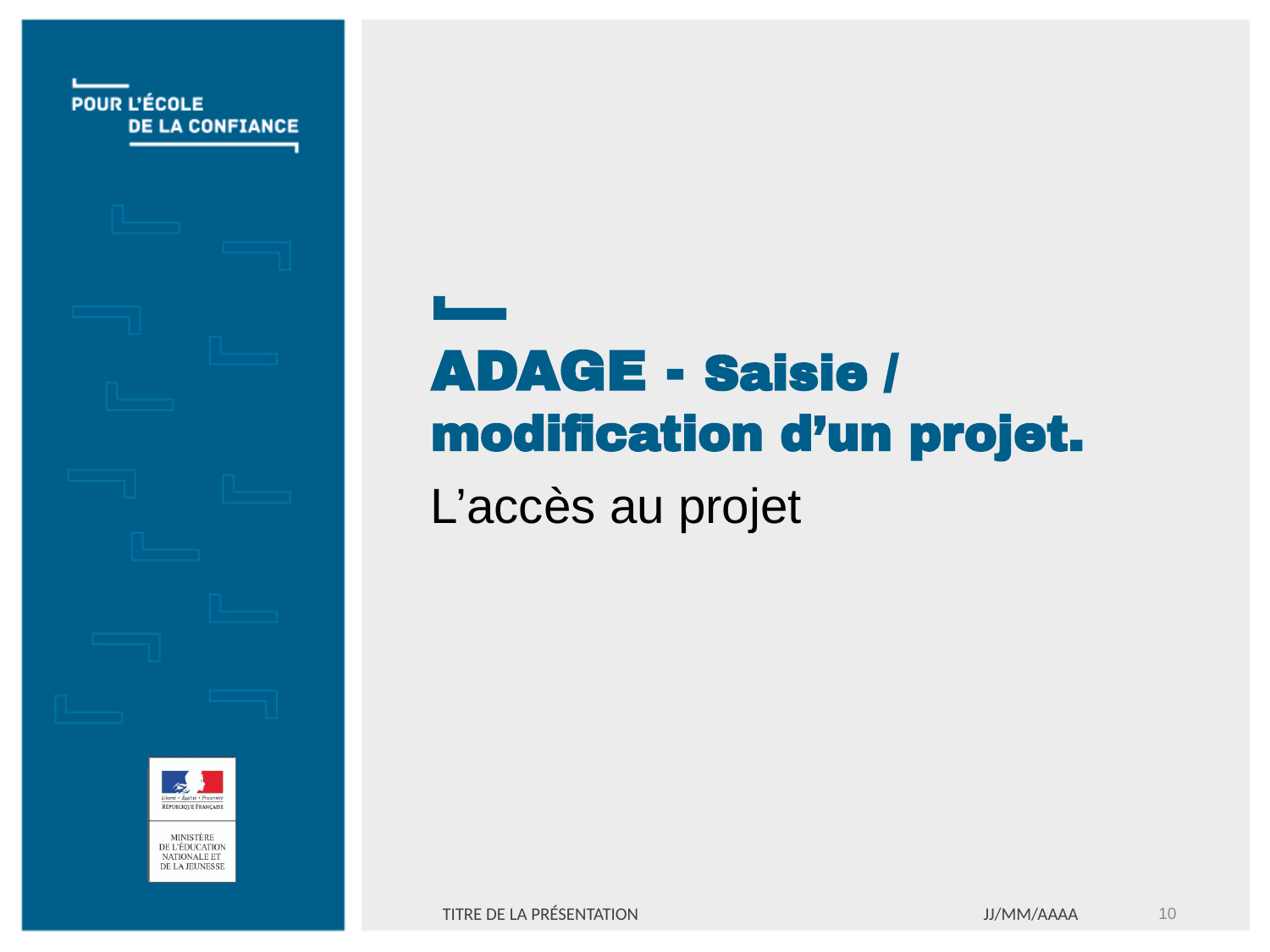

# ADAGE - Saisie / modification d’un projet.
L’accès au projet

10